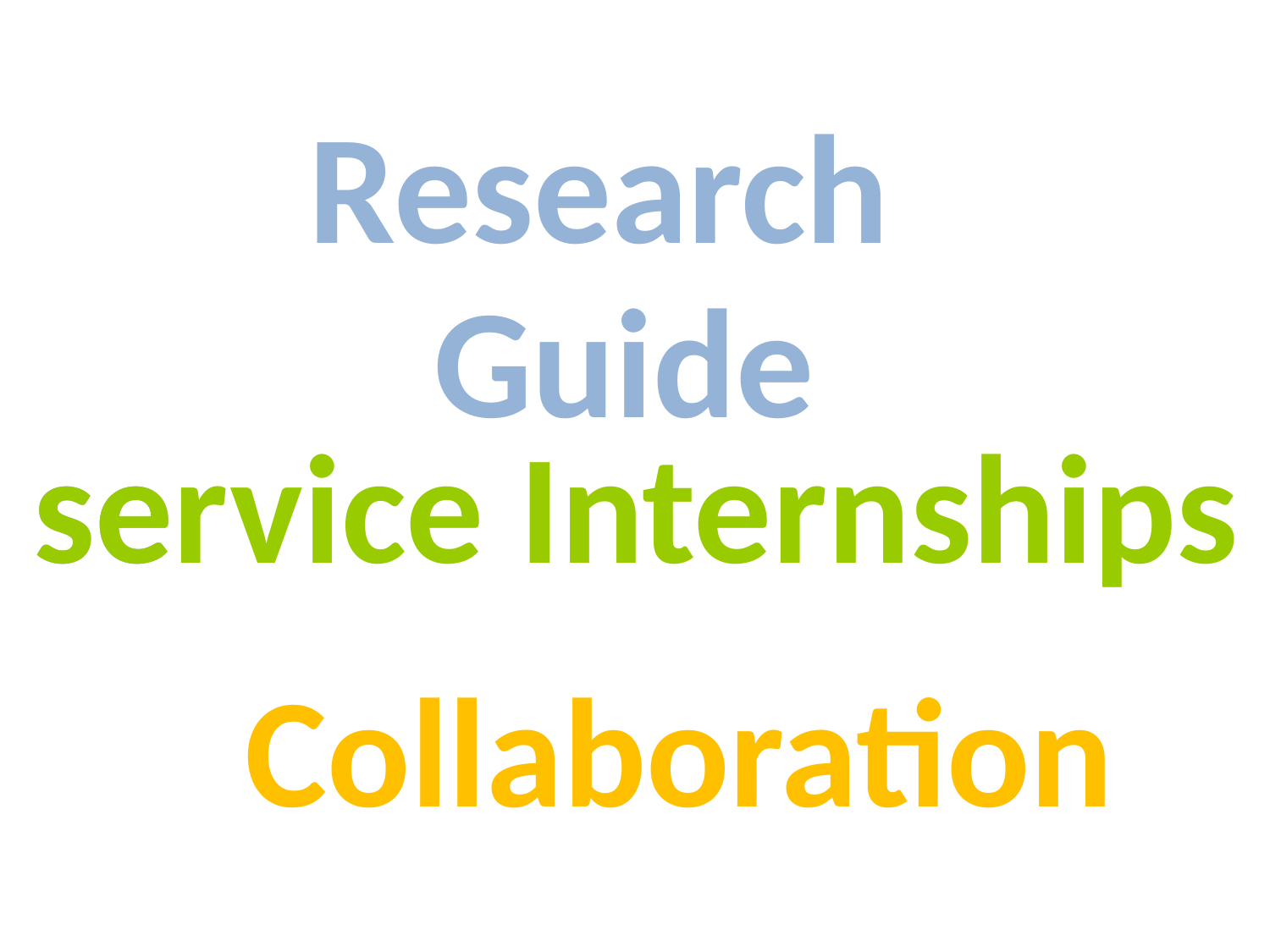

Research

Guide

service Internships
e
s
Collaboration
# Outreach